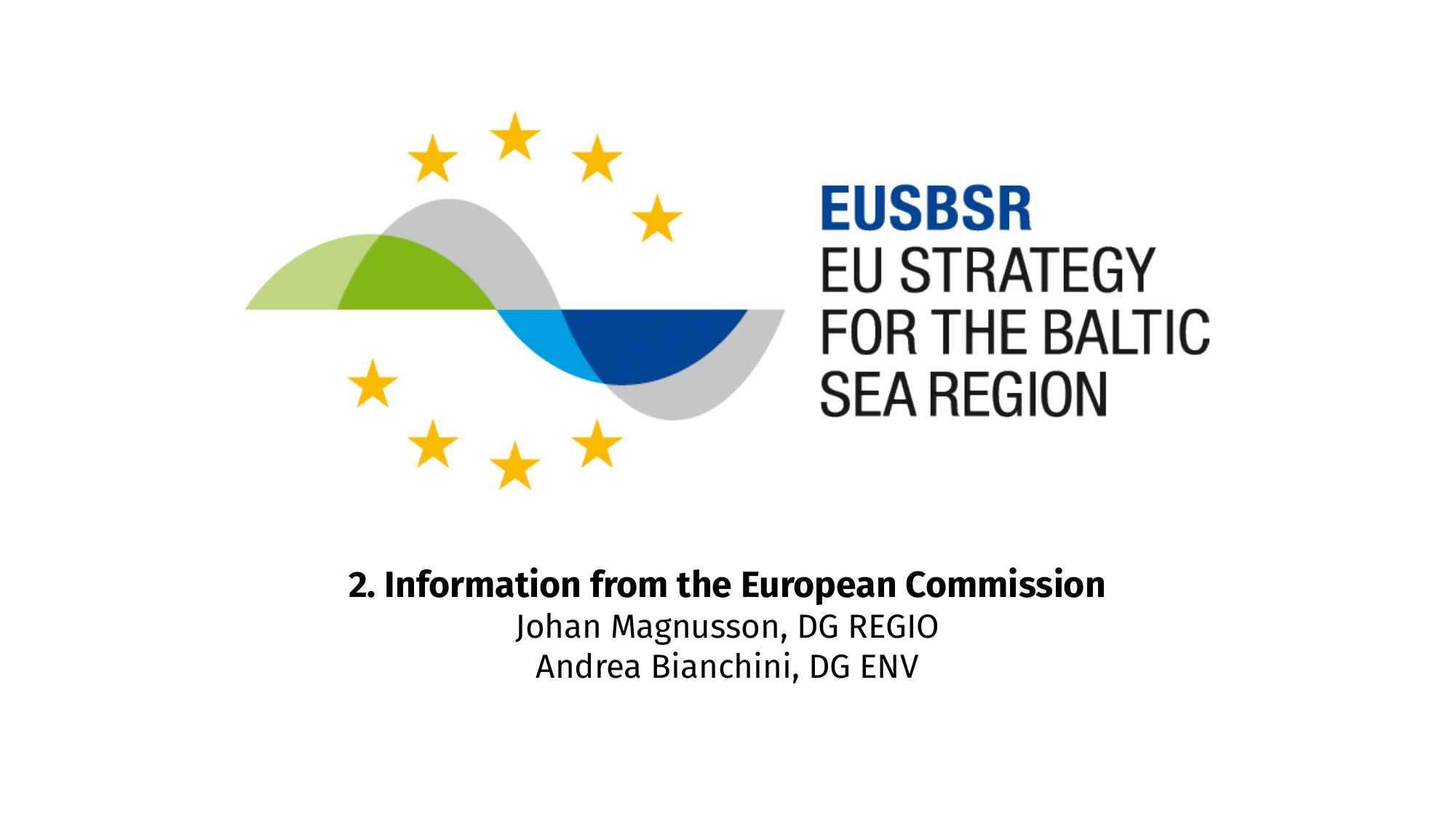

# 2. Information from the European Commission Johan Magnusson, DG REGIO Andrea Bianchini, DG ENV